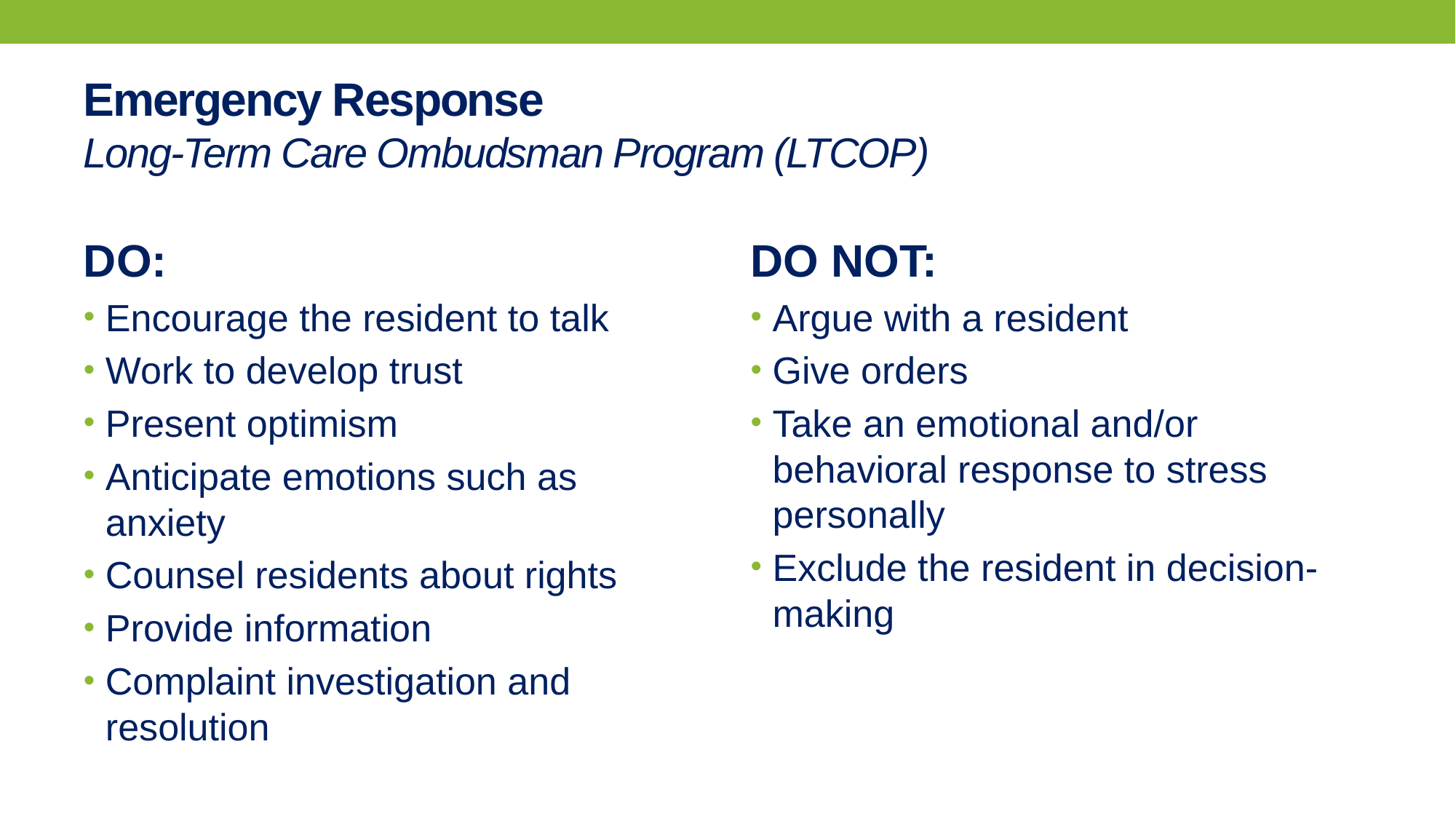

# Emergency Response Long-Term Care Ombudsman Program (LTCOP)
DO:
Encourage the resident to talk
Work to develop trust
Present optimism
Anticipate emotions such as anxiety
Counsel residents about rights
Provide information
Complaint investigation and resolution

DO NOT:
Argue with a resident
Give orders
Take an emotional and/or behavioral response to stress personally
Exclude the resident in decision-making